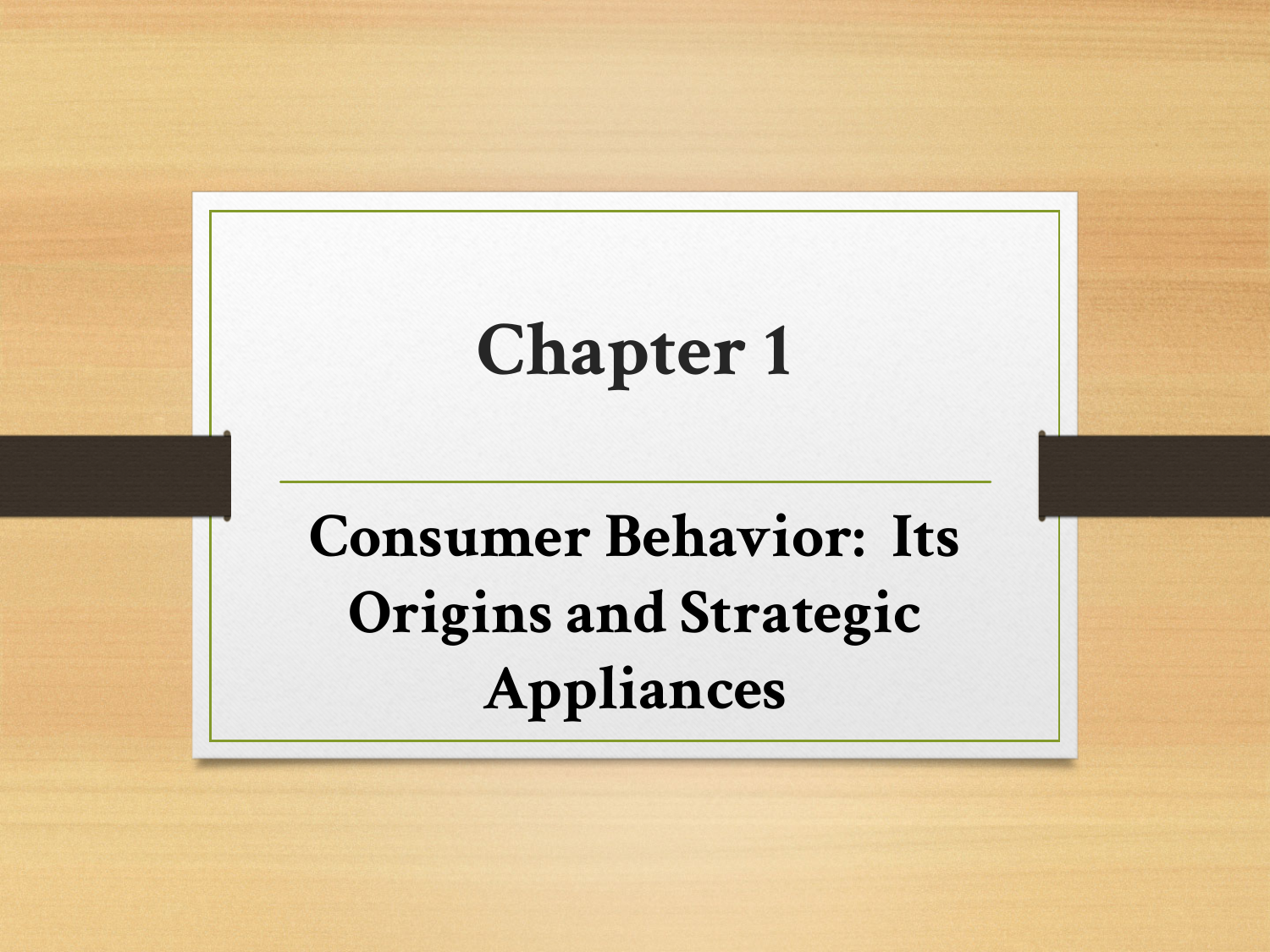

# Chapter 1
Consumer Behavior:  Its Origins and Strategic Appliances